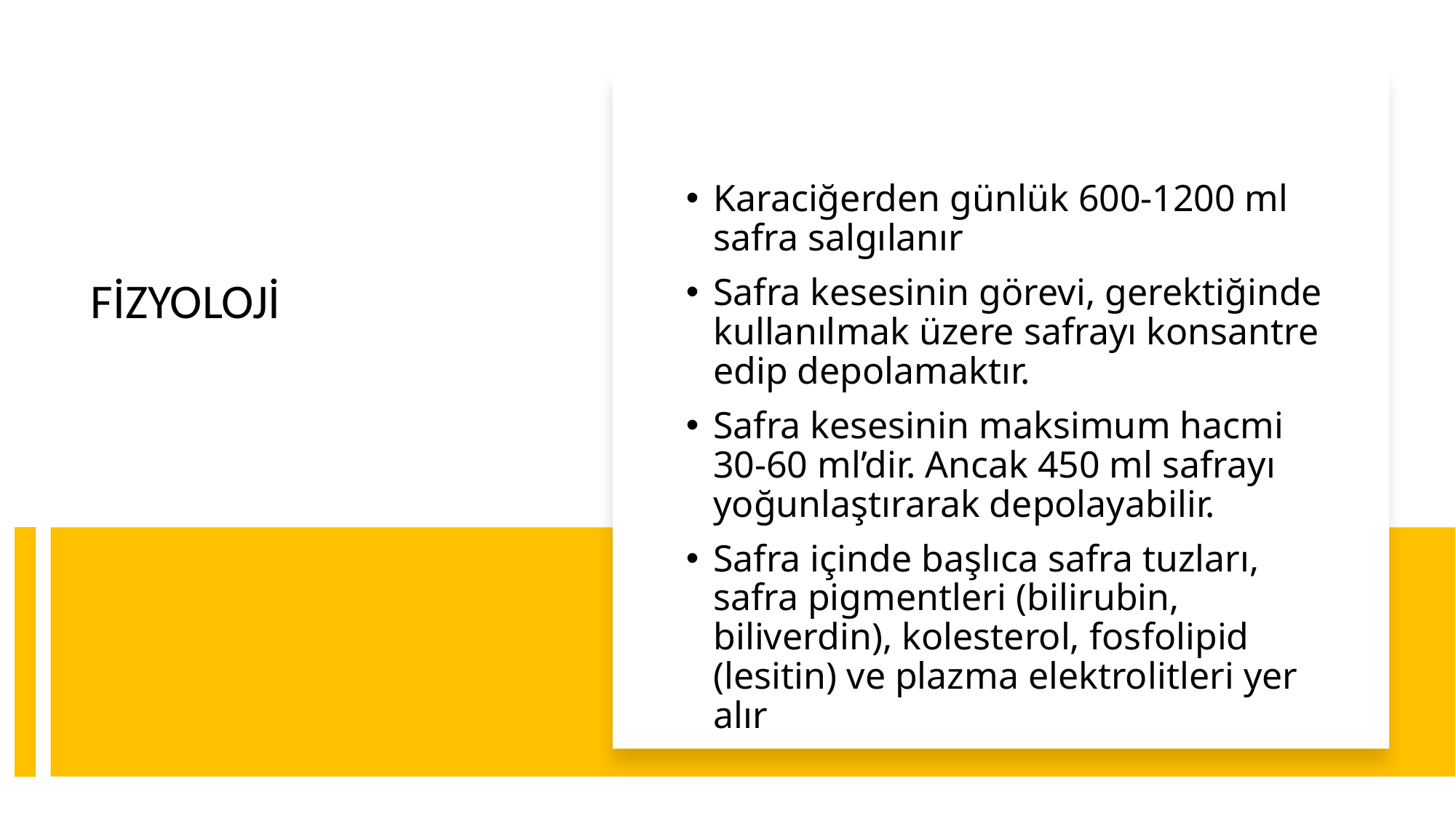

Karaciğerden günlük 600-1200 ml safra salgılanır
Safra kesesinin görevi, gerektiğinde kullanılmak üzere safrayı konsantre edip depolamaktır.
Safra kesesinin maksimum hacmi 30-60 ml’dir. Ancak 450 ml safrayı yoğunlaştırarak depolayabilir.
Safra içinde başlıca safra tuzları, safra pigmentleri (bilirubin, biliverdin), kolesterol, fosfolipid (lesitin) ve plazma elektrolitleri yer alır
# FİZYOLOJİ